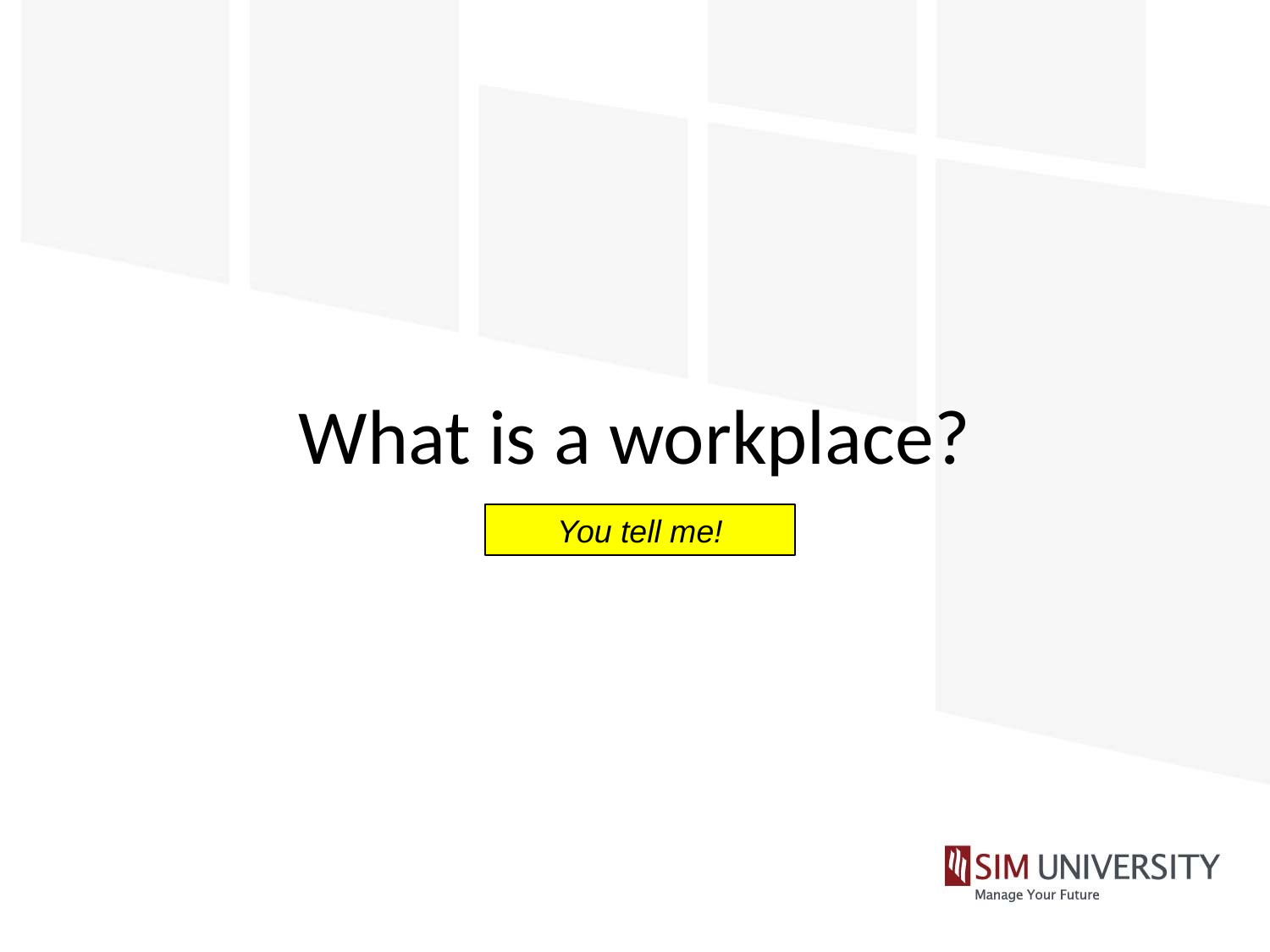

# What is a workplace?
You tell me!